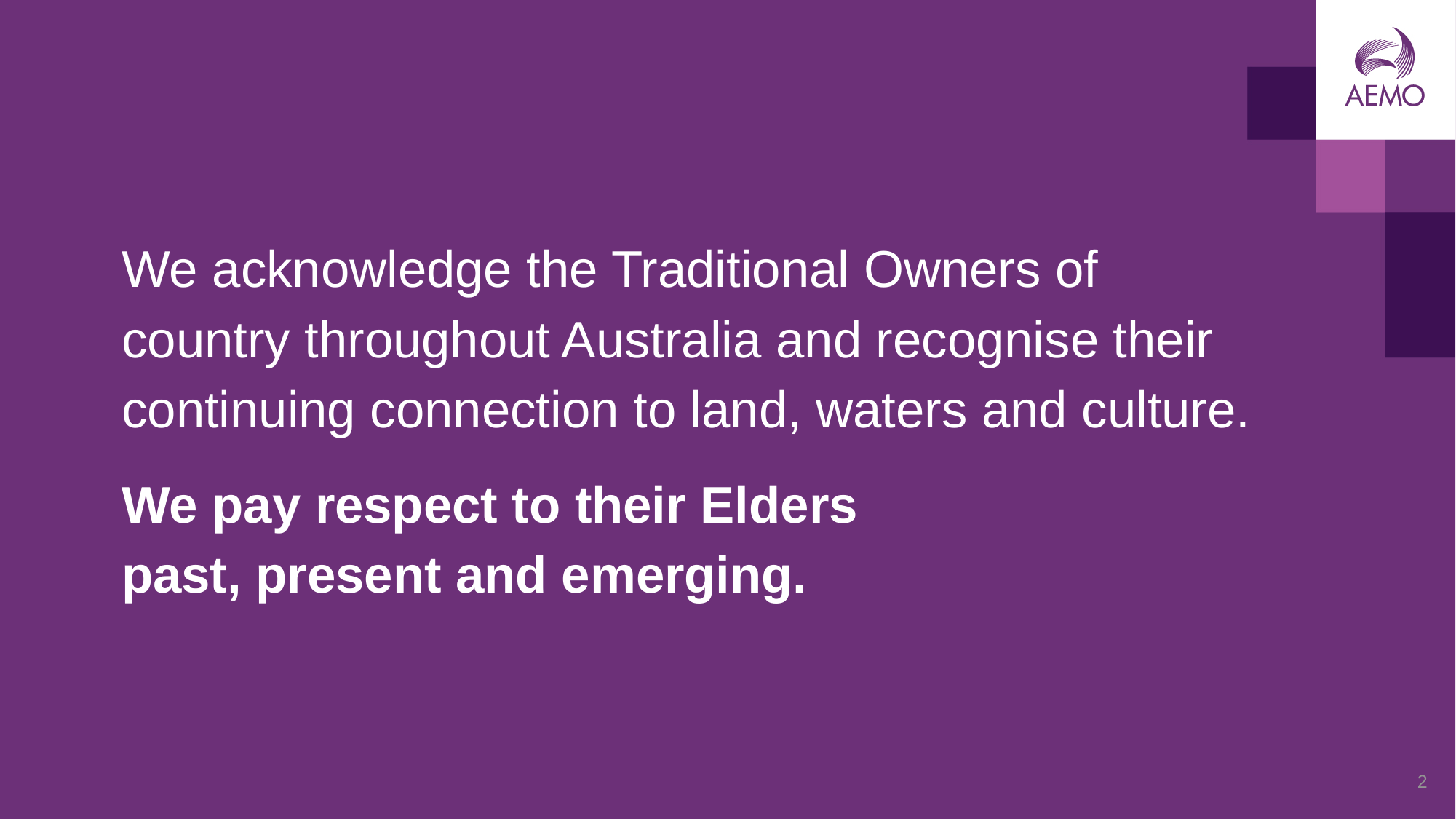

We acknowledge the Traditional Owners of country throughout Australia and recognise their continuing connection to land, waters and culture.
We pay respect to their Elders
past, present and emerging.
2